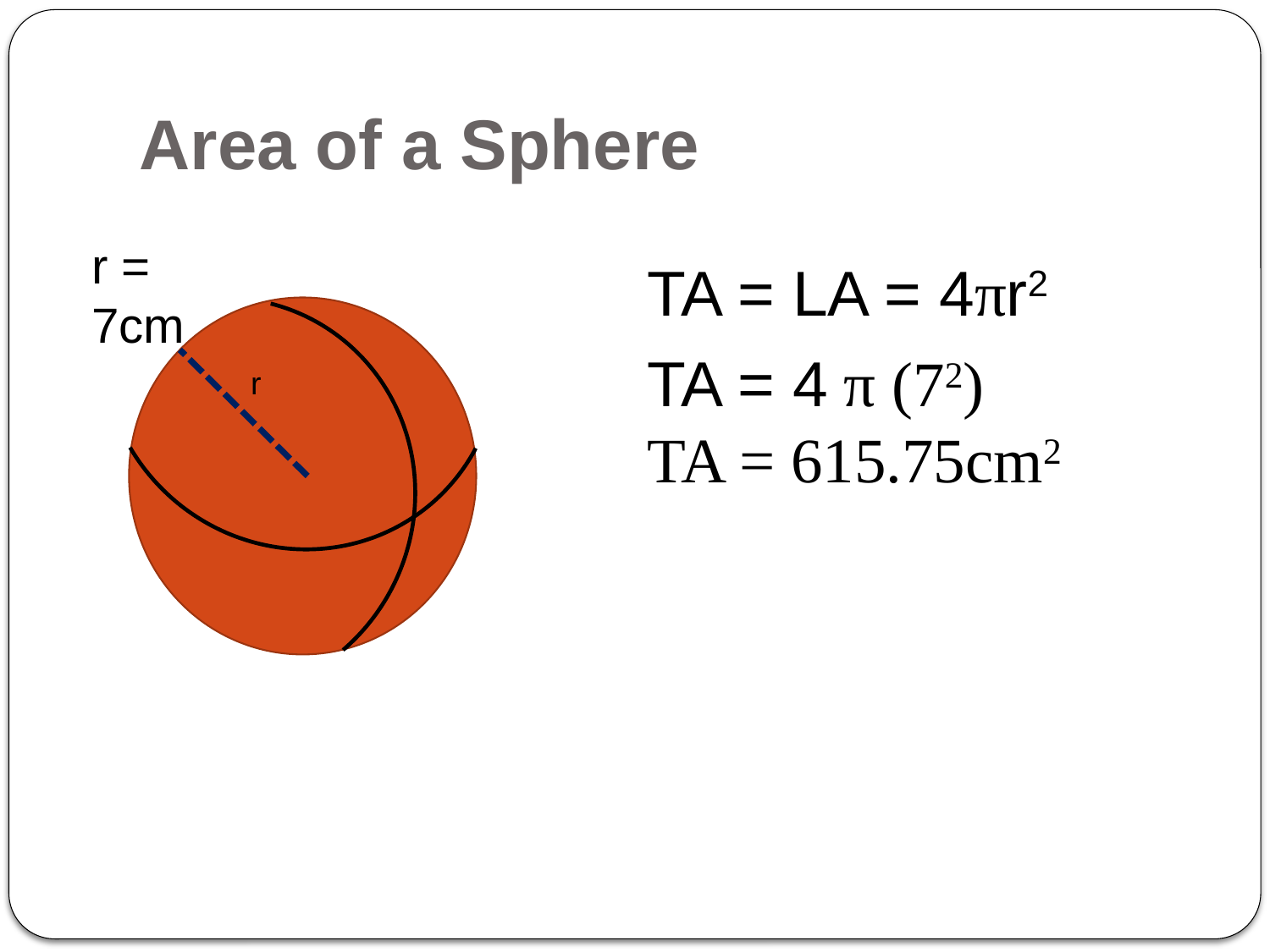

# Area of a Sphere

r = 7cm
TA = LA = 4πr2

TA = 4 π (72)
TA = 615.75cm2
r